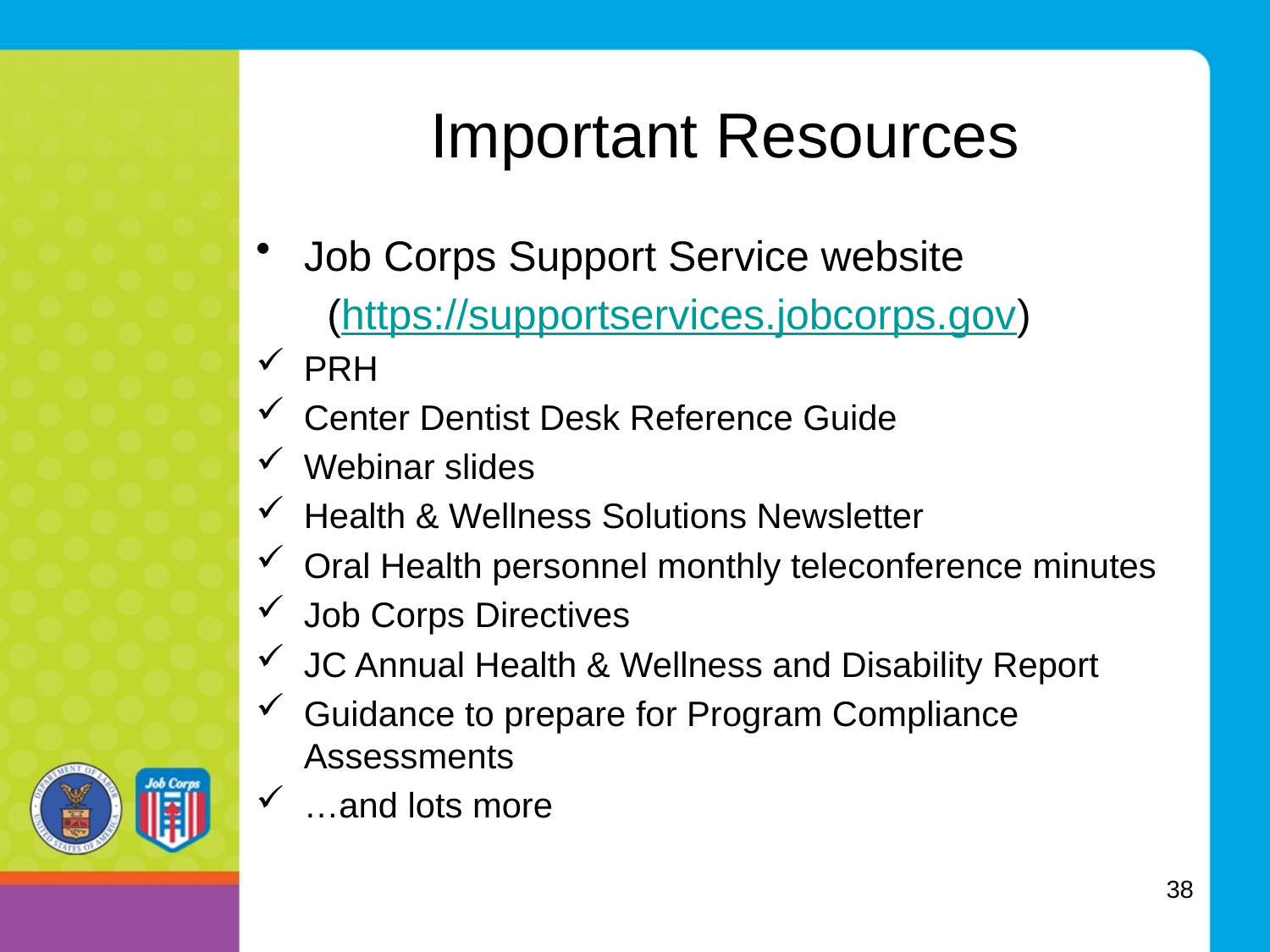

# Important Resources
Job Corps Support Service website
      (https://supportservices.jobcorps.gov)
PRH
Center Dentist Desk Reference Guide
Webinar slides
Health & Wellness Solutions Newsletter
Oral Health personnel monthly teleconference minutes
Job Corps Directives
JC Annual Health & Wellness and Disability Report
Guidance to prepare for Program Compliance Assessments
…and lots more

38